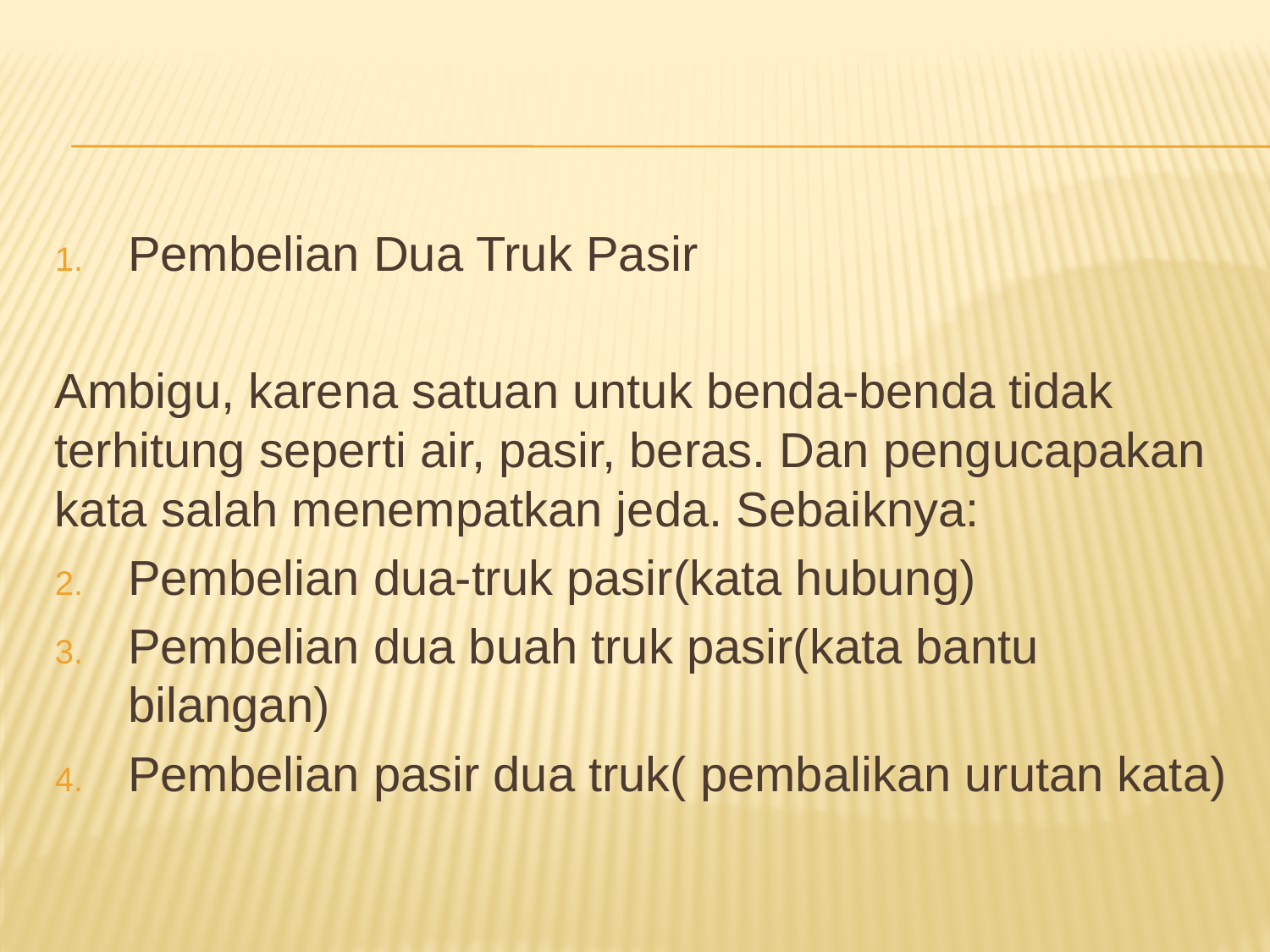

Pembelian Dua Truk Pasir

Ambigu, karena satuan untuk benda-benda tidak terhitung seperti air, pasir, beras. Dan pengucapakan kata salah menempatkan jeda. Sebaiknya:
Pembelian dua-truk pasir(kata hubung)
Pembelian dua buah truk pasir(kata bantu bilangan)
Pembelian pasir dua truk( pembalikan urutan kata)